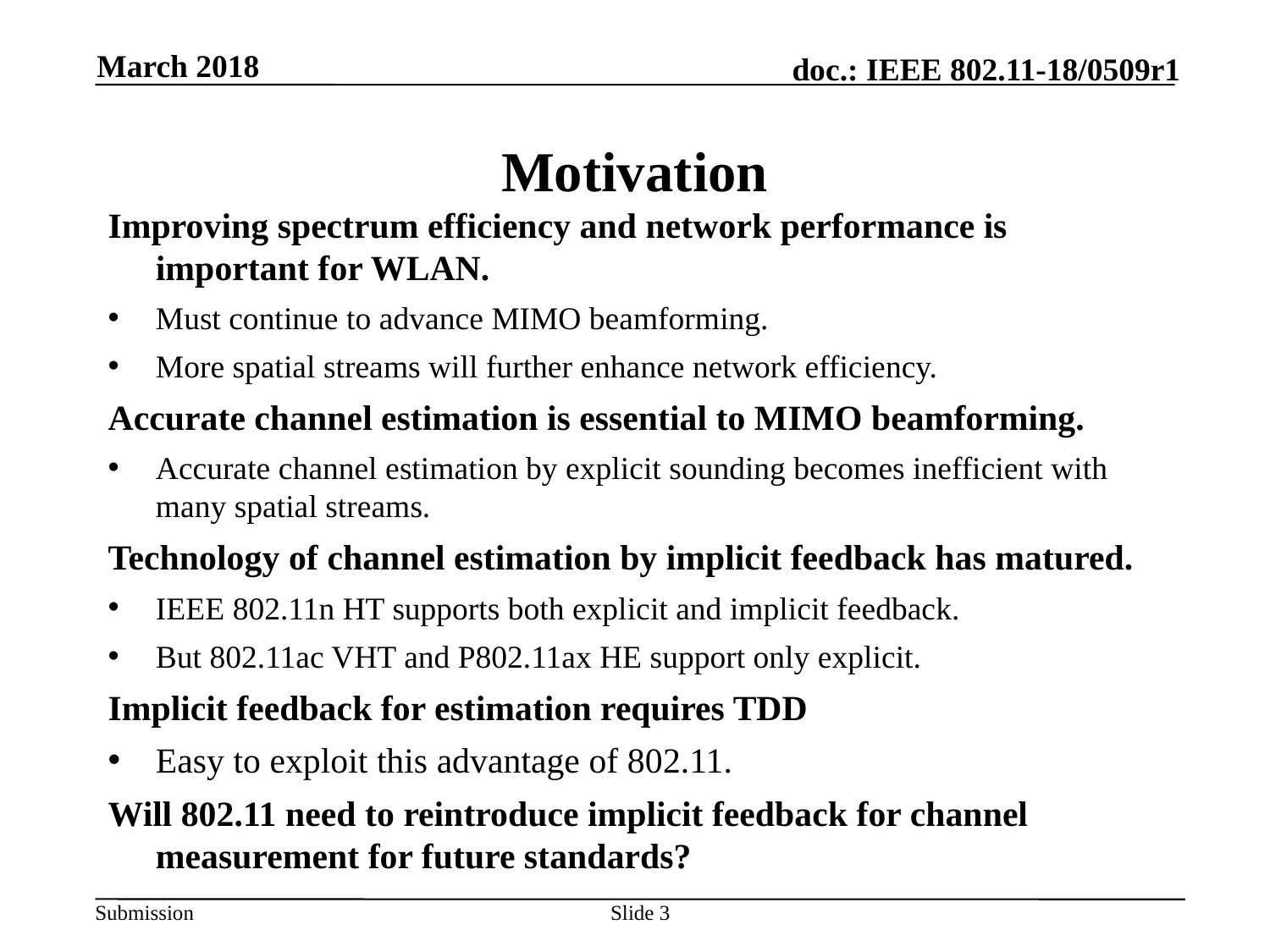

March 2018
# Motivation
Improving spectrum efficiency and network performance is important for WLAN.
Must continue to advance MIMO beamforming.
More spatial streams will further enhance network efficiency.
Accurate channel estimation is essential to MIMO beamforming.
Accurate channel estimation by explicit sounding becomes inefficient with many spatial streams.
Technology of channel estimation by implicit feedback has matured.
IEEE 802.11n HT supports both explicit and implicit feedback.
But 802.11ac VHT and P802.11ax HE support only explicit.
Implicit feedback for estimation requires TDD
Easy to exploit this advantage of 802.11.
Will 802.11 need to reintroduce implicit feedback for channel measurement for future standards?
Slide 3